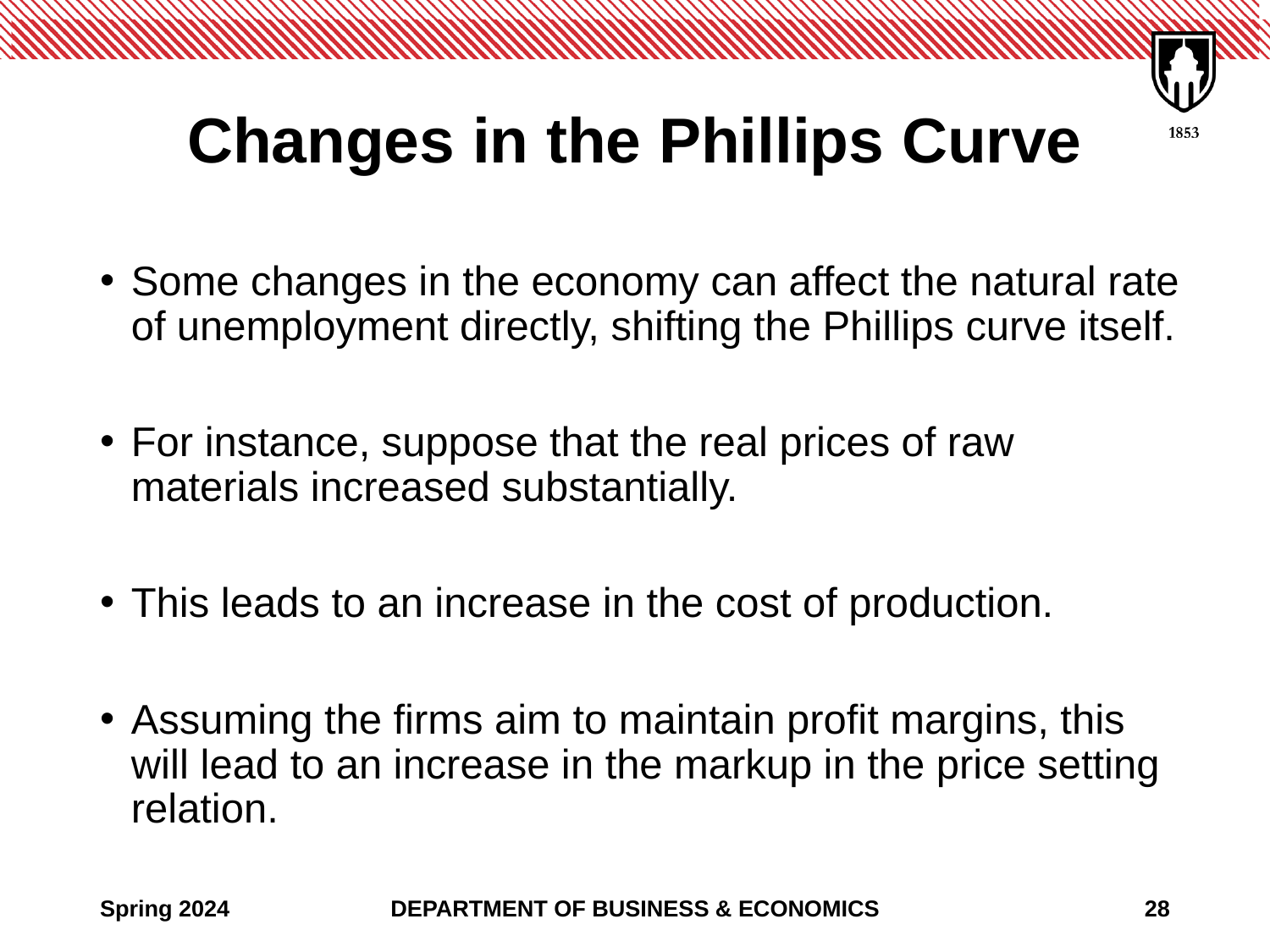

# Changes in the Phillips Curve
Some changes in the economy can affect the natural rate of unemployment directly, shifting the Phillips curve itself.

For instance, suppose that the real prices of raw materials increased substantially.

This leads to an increase in the cost of production.

Assuming the firms aim to maintain profit margins, this will lead to an increase in the markup in the price setting relation.
Spring 2024
DEPARTMENT OF BUSINESS & ECONOMICS
28